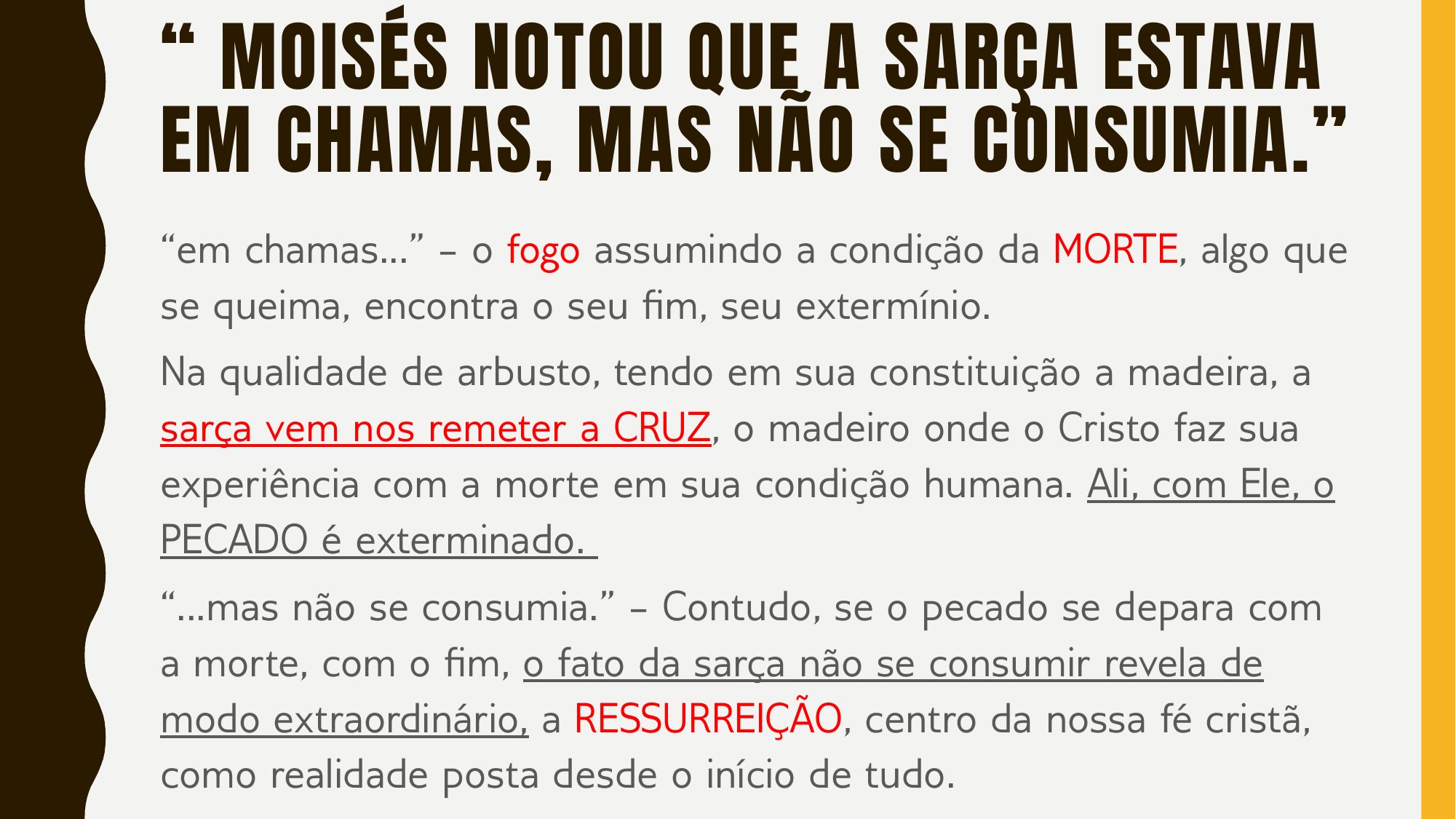

# “ moisés notou que a sarça estava em chamas, mas não se consumia.”
“em chamas...” – o fogo assumindo a condição da MORTE, algo que se queima, encontra o seu fim, seu extermínio.
Na qualidade de arbusto, tendo em sua constituição a madeira, a sarça vem nos remeter a CRUZ, o madeiro onde o Cristo faz sua experiência com a morte em sua condição humana. Ali, com Ele, o PECADO é exterminado.
“...mas não se consumia.” – Contudo, se o pecado se depara com a morte, com o fim, o fato da sarça não se consumir revela de modo extraordinário, a RESSURREIÇÃO, centro da nossa fé cristã, como realidade posta desde o início de tudo.